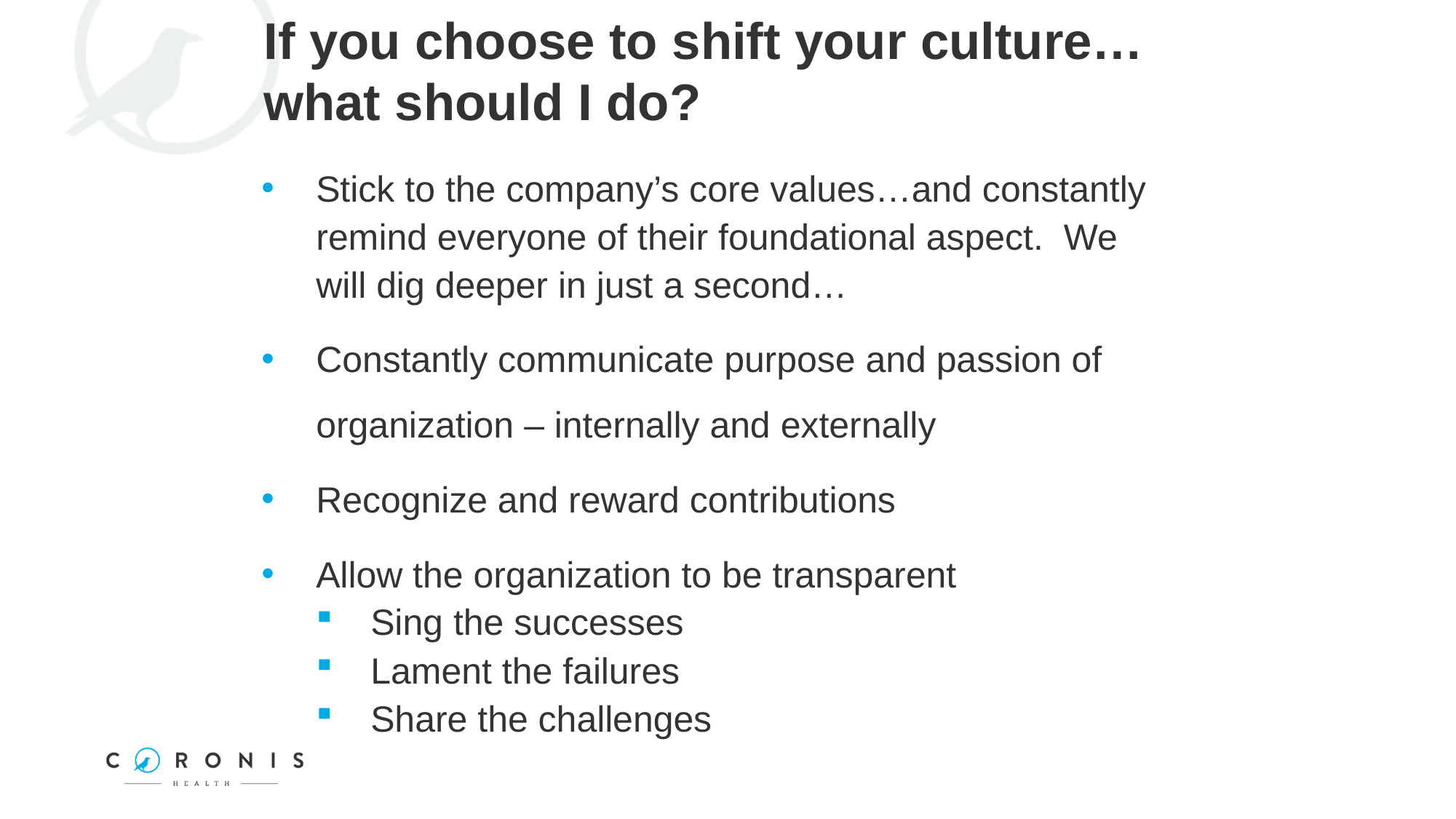

If you choose to shift your culture… what should I do?
Stick to the company’s core values…and constantly remind everyone of their foundational aspect.  We will dig deeper in just a second…
Constantly communicate purpose and passion of organization – internally and externally
Recognize and reward contributions
Allow the organization to be transparent
Sing the successes
Lament the failures
Share the challenges